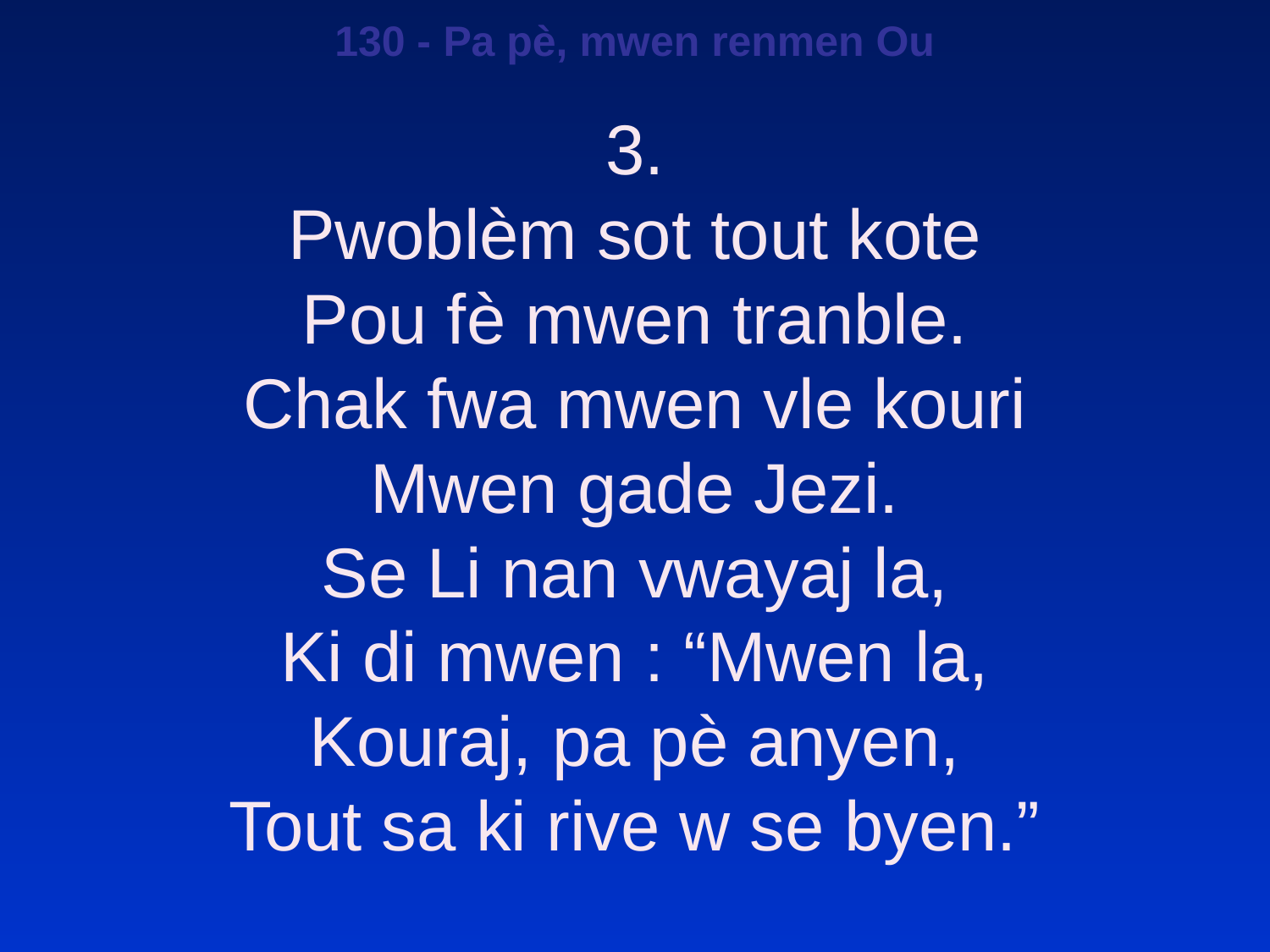

130 - Pa pè, mwen renmen Ou
3.
Pwoblèm sot tout kote
Pou fè mwen tranble.
Chak fwa mwen vle kouri
Mwen gade Jezi.
Se Li nan vwayaj la,
Ki di mwen : “Mwen la,
Kouraj, pa pè anyen,
Tout sa ki rive w se byen.”